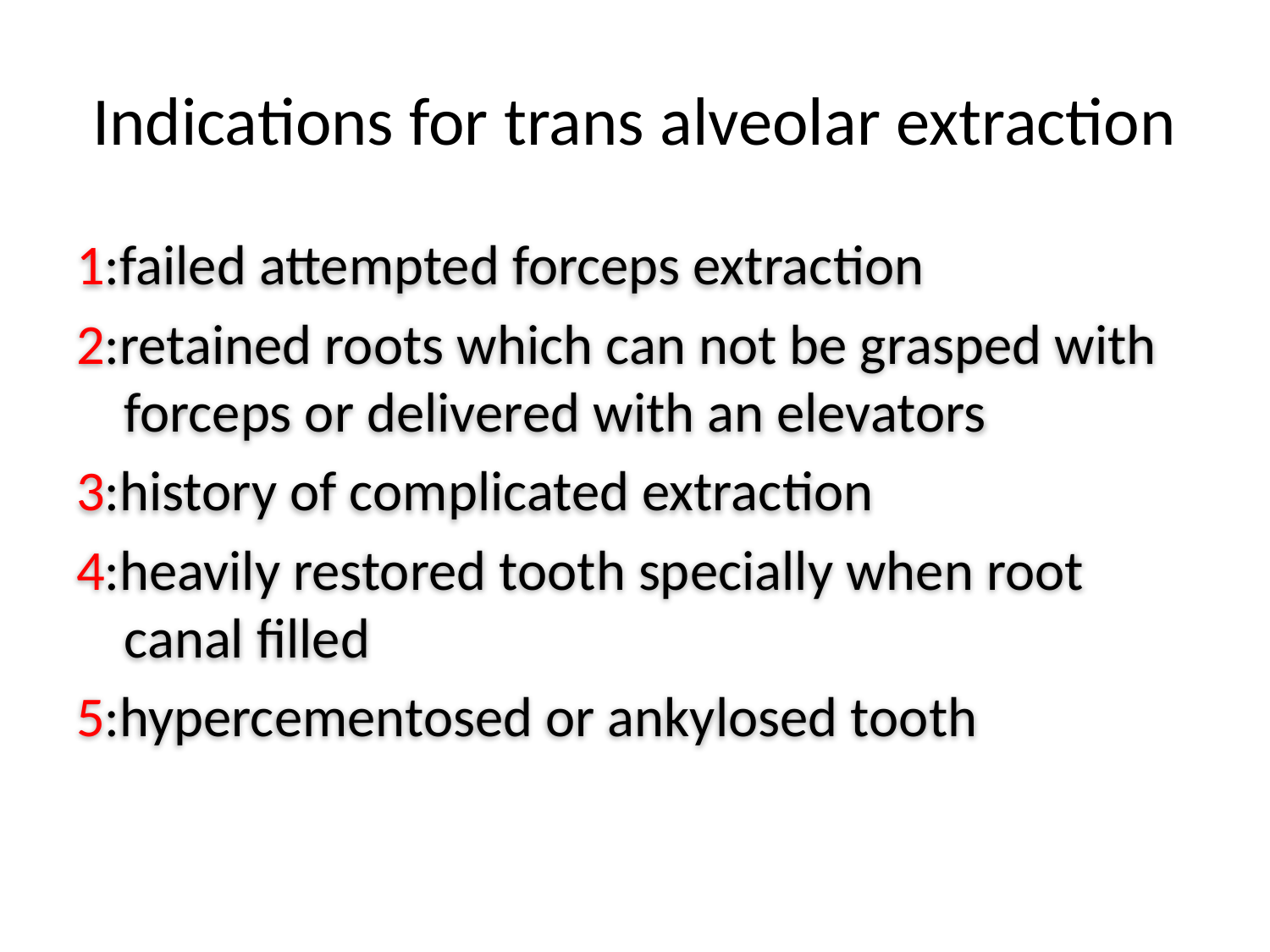

# Indications for trans alveolar extraction
1:failed attempted forceps extraction
2:retained roots which can not be grasped with forceps or delivered with an elevators
3:history of complicated extraction
4:heavily restored tooth specially when root canal filled
5:hypercementosed or ankylosed tooth